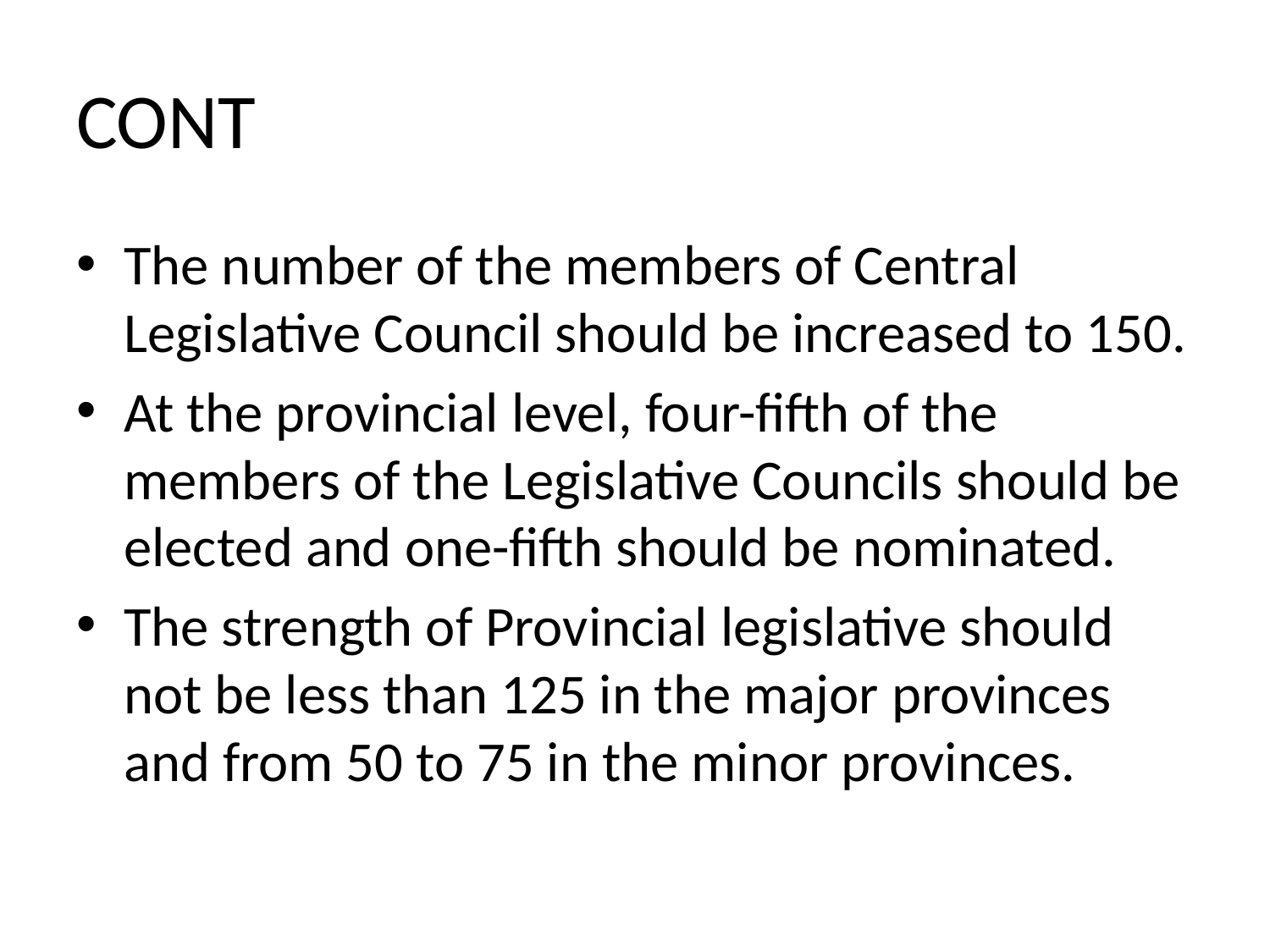

# CONT
The number of the members of Central Legislative Council should be increased to 150.
At the provincial level, four-fifth of the members of the Legislative Councils should be elected and one-fifth should be nominated.
The strength of Provincial legislative should not be less than 125 in the major provinces and from 50 to 75 in the minor provinces.